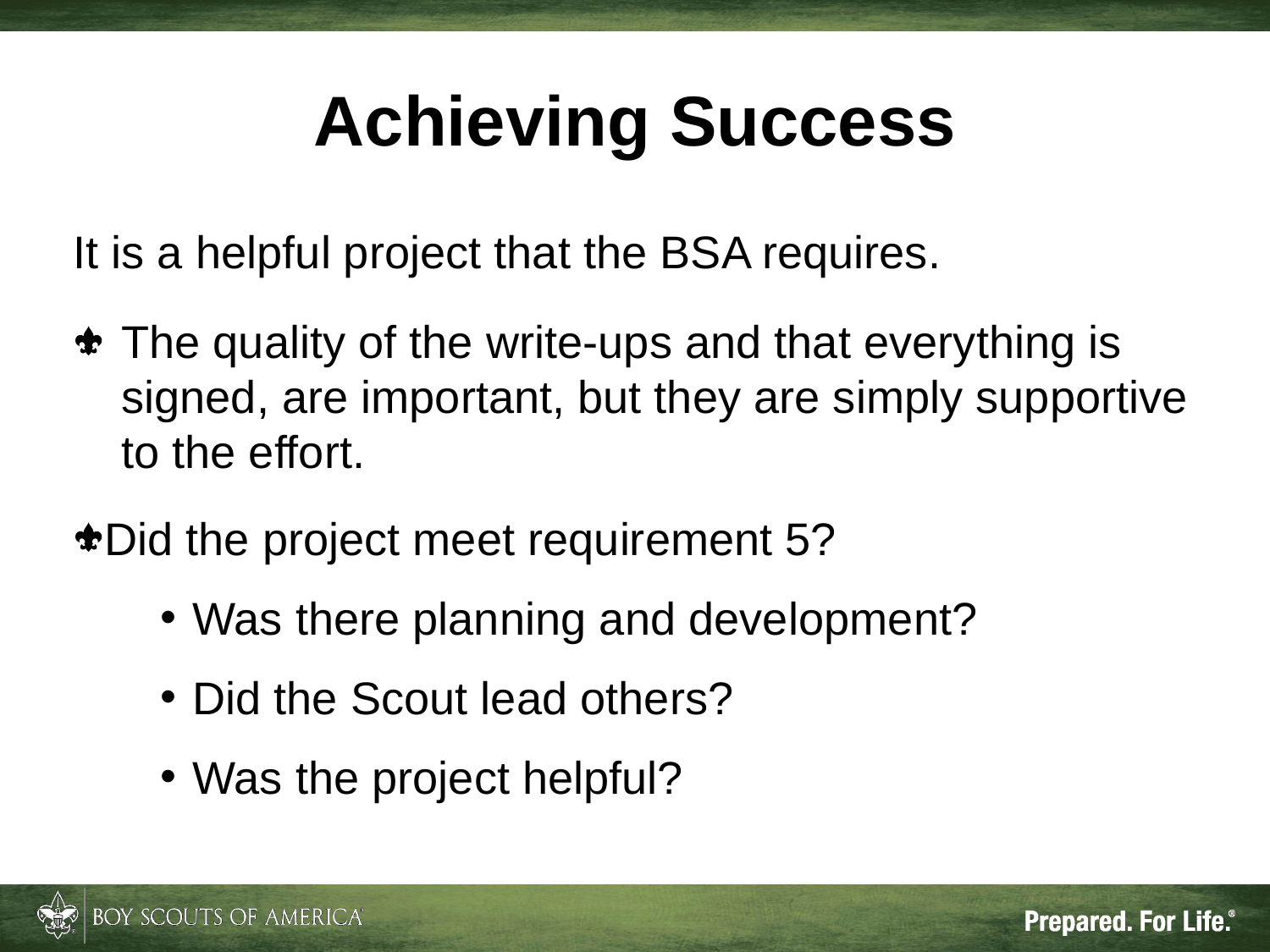

# Achieving Success
It is a helpful project that the BSA requires.
The quality of the write-ups and that everything is signed, are important, but they are simply supportive to the effort.
Did the project meet requirement 5?
Was there planning and development?
Did the Scout lead others?
Was the project helpful?